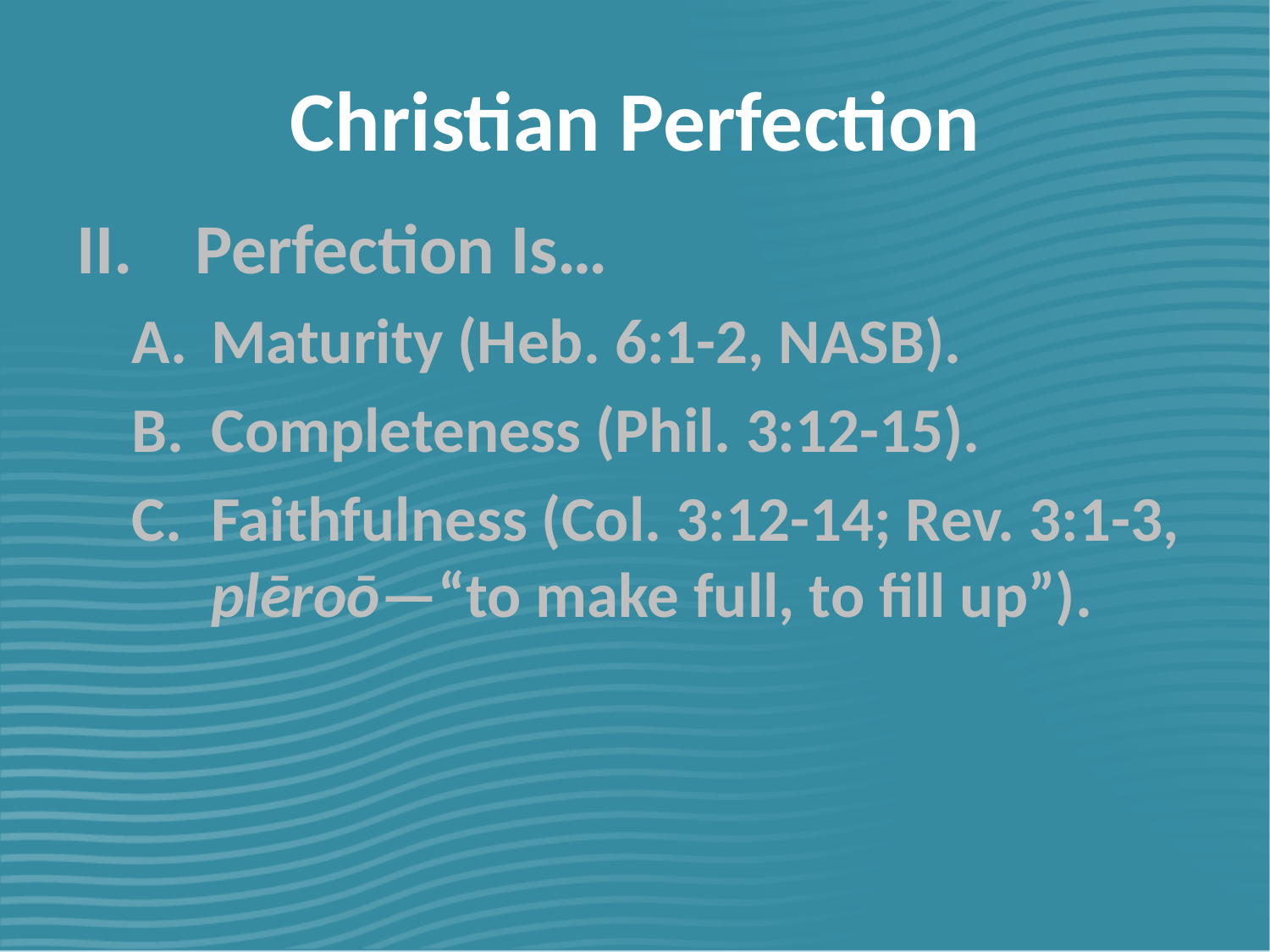

# Christian Perfection
Perfection Is…
Maturity (Heb. 6:1-2, NASB).
Completeness (Phil. 3:12-15).
Faithfulness (Col. 3:12-14; Rev. 3:1-3, plēroō—“to make full, to fill up”).